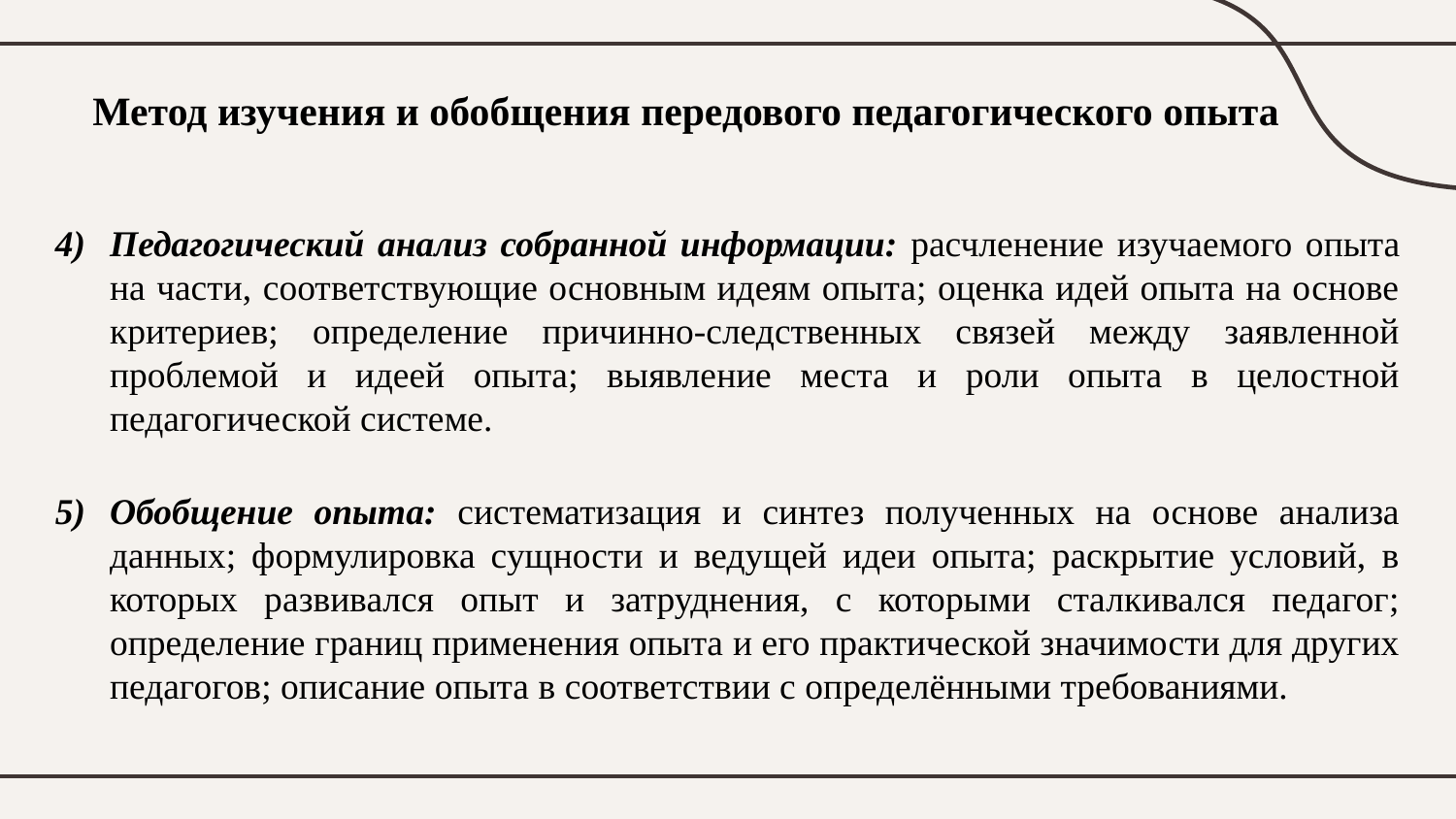

# Метод изучения и обобщения передового педагогического опыта
Педагогический анализ собранной информации: расчленение изучаемого опыта на части, соответствующие основным идеям опыта; оценка идей опыта на основе критериев; определение причинно-следственных связей между заявленной проблемой и идеей опыта; выявление места и роли опыта в целостной педагогической системе.
Обобщение опыта: систематизация и синтез полученных на основе анализа данных; формулировка сущности и ведущей идеи опыта; раскрытие условий, в которых развивался опыт и затруднения, с которыми сталкивался педагог; определение границ применения опыта и его практической значимости для других педагогов; описание опыта в соответствии с определёнными требованиями.